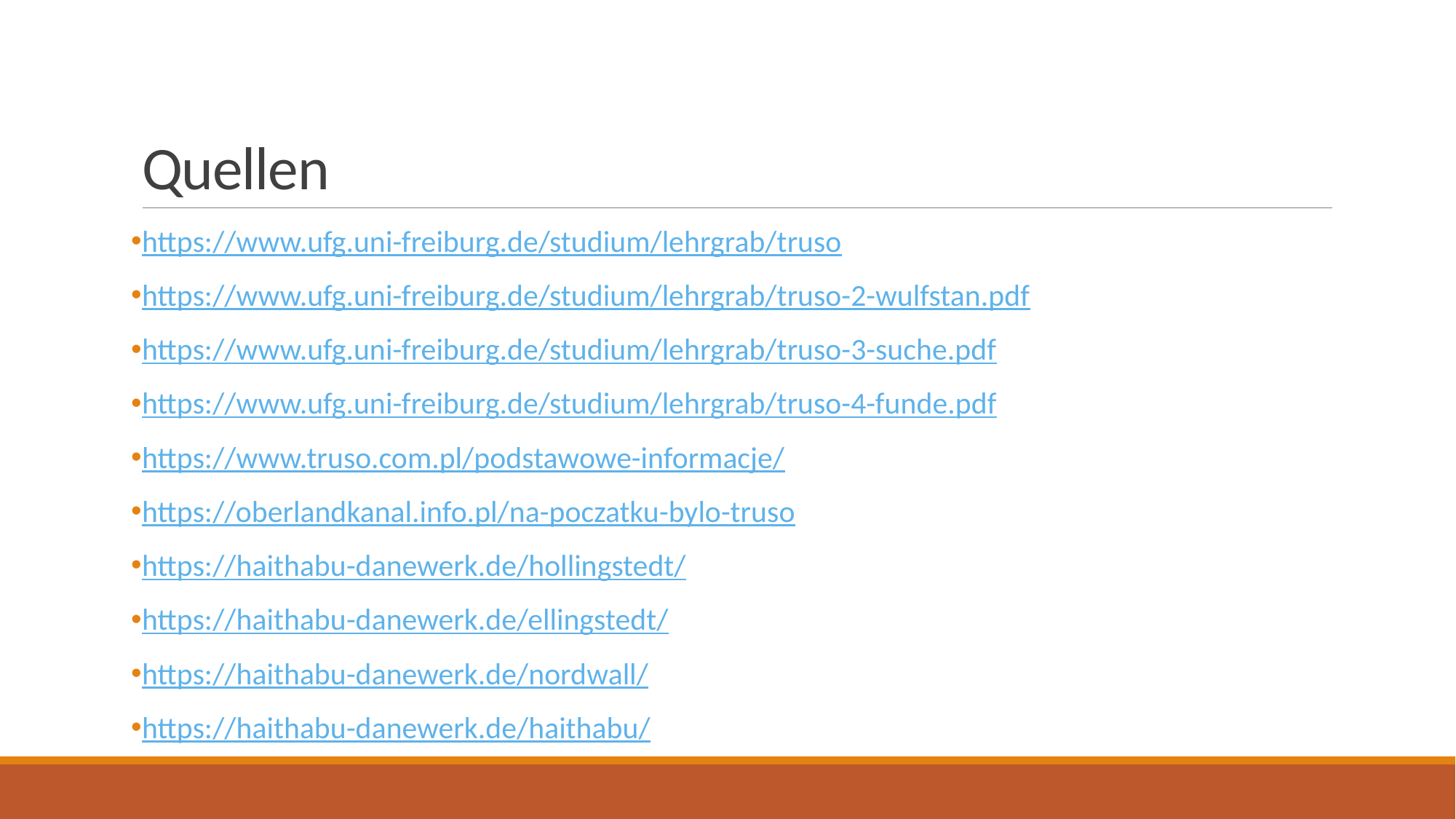

# Quellen
https://www.ufg.uni-freiburg.de/studium/lehrgrab/truso
https://www.ufg.uni-freiburg.de/studium/lehrgrab/truso-2-wulfstan.pdf
https://www.ufg.uni-freiburg.de/studium/lehrgrab/truso-3-suche.pdf
https://www.ufg.uni-freiburg.de/studium/lehrgrab/truso-4-funde.pdf
https://www.truso.com.pl/podstawowe-informacje/
https://oberlandkanal.info.pl/na-poczatku-bylo-truso
https://haithabu-danewerk.de/hollingstedt/
https://haithabu-danewerk.de/ellingstedt/
https://haithabu-danewerk.de/nordwall/
https://haithabu-danewerk.de/haithabu/